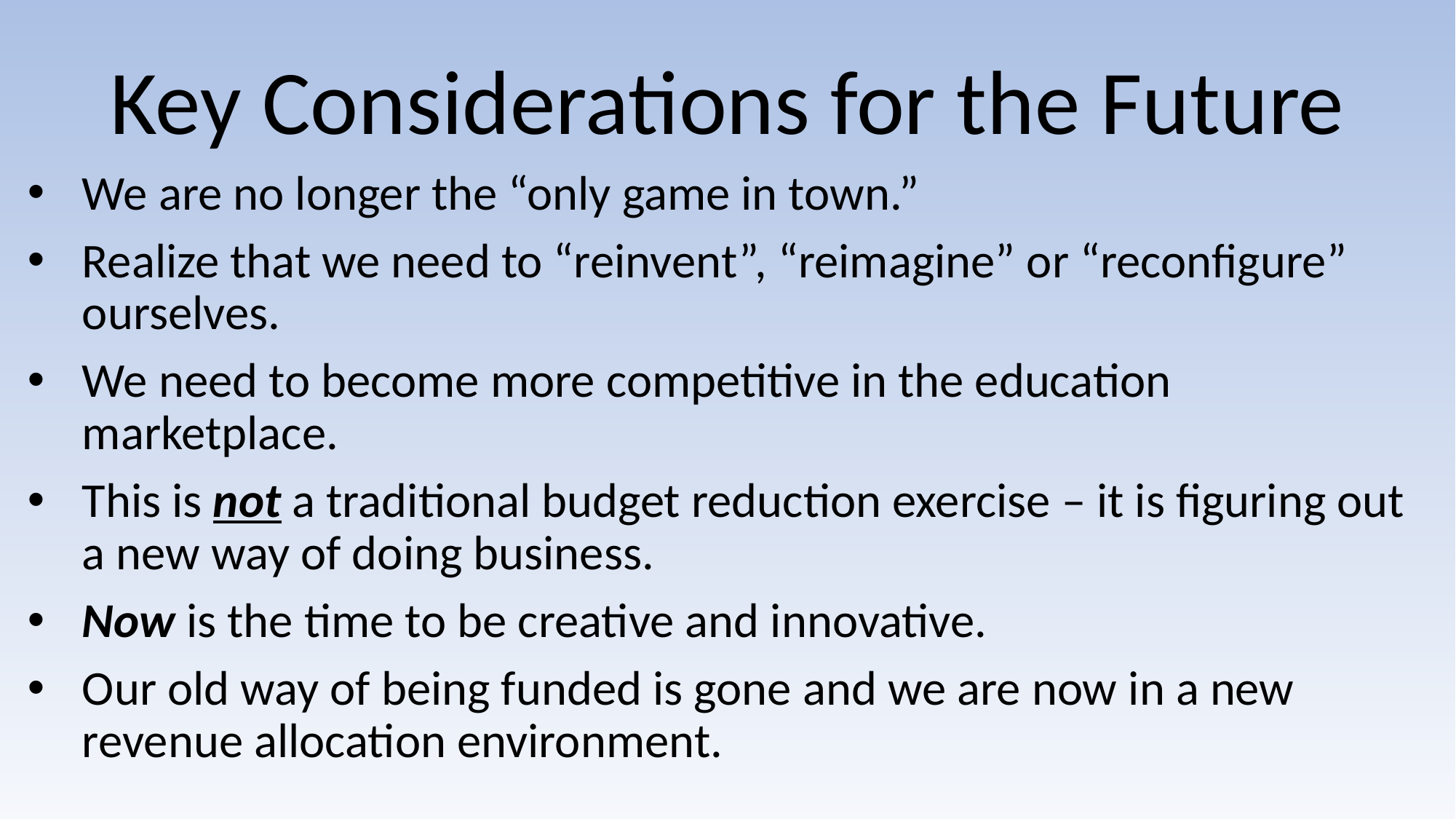

# Key Considerations for the Future
We are no longer the “only game in town.”
Realize that we need to “reinvent”, “reimagine” or “reconfigure” ourselves.
We need to become more competitive in the education marketplace.
This is not a traditional budget reduction exercise – it is figuring out a new way of doing business.
Now is the time to be creative and innovative.
Our old way of being funded is gone and we are now in a new revenue allocation environment.